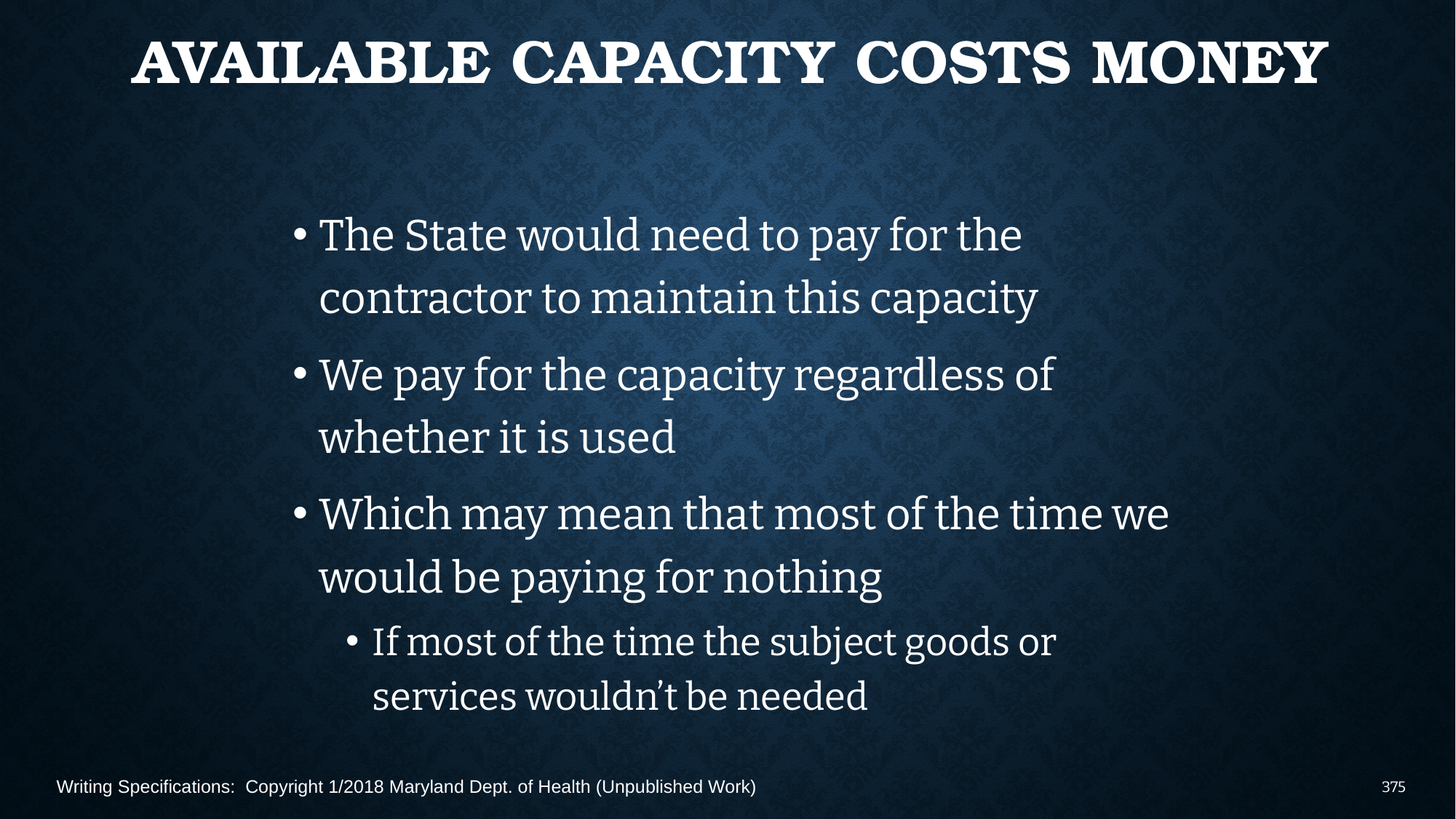

# Available Capacity Costs Money
The State would need to pay for the contractor to maintain this capacity
We pay for the capacity regardless of whether it is used
Which may mean that most of the time we would be paying for nothing
If most of the time the subject goods or services wouldn’t be needed

Writing Specifications:  Copyright 1/2018 Maryland Dept. of Health (Unpublished Work)
375